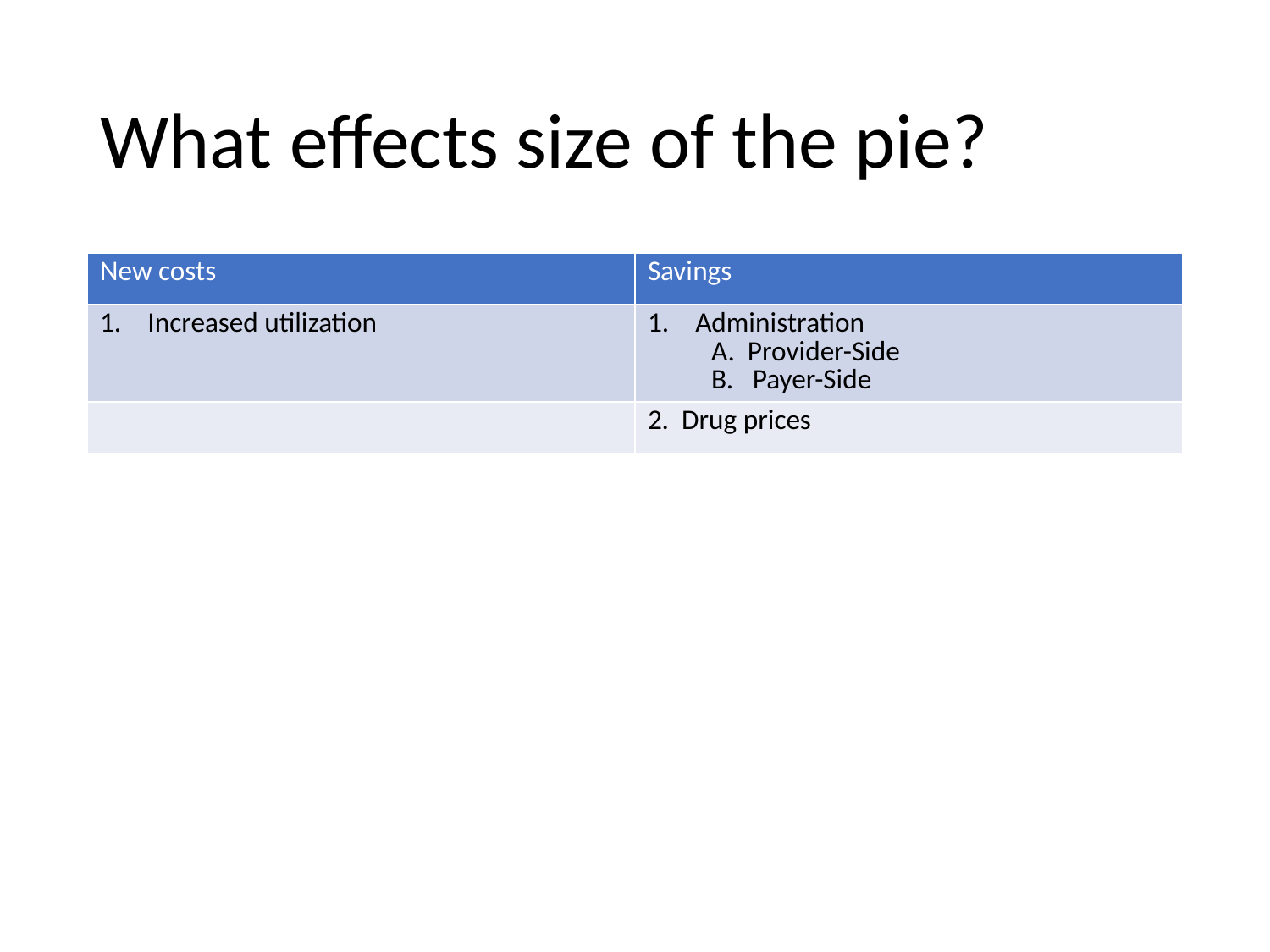

# What effects size of the pie?
| New costs | Savings |
| --- | --- |
| Increased utilization | Administration A. Provider-Side B. Payer-Side |
|  | 2. Drug prices |